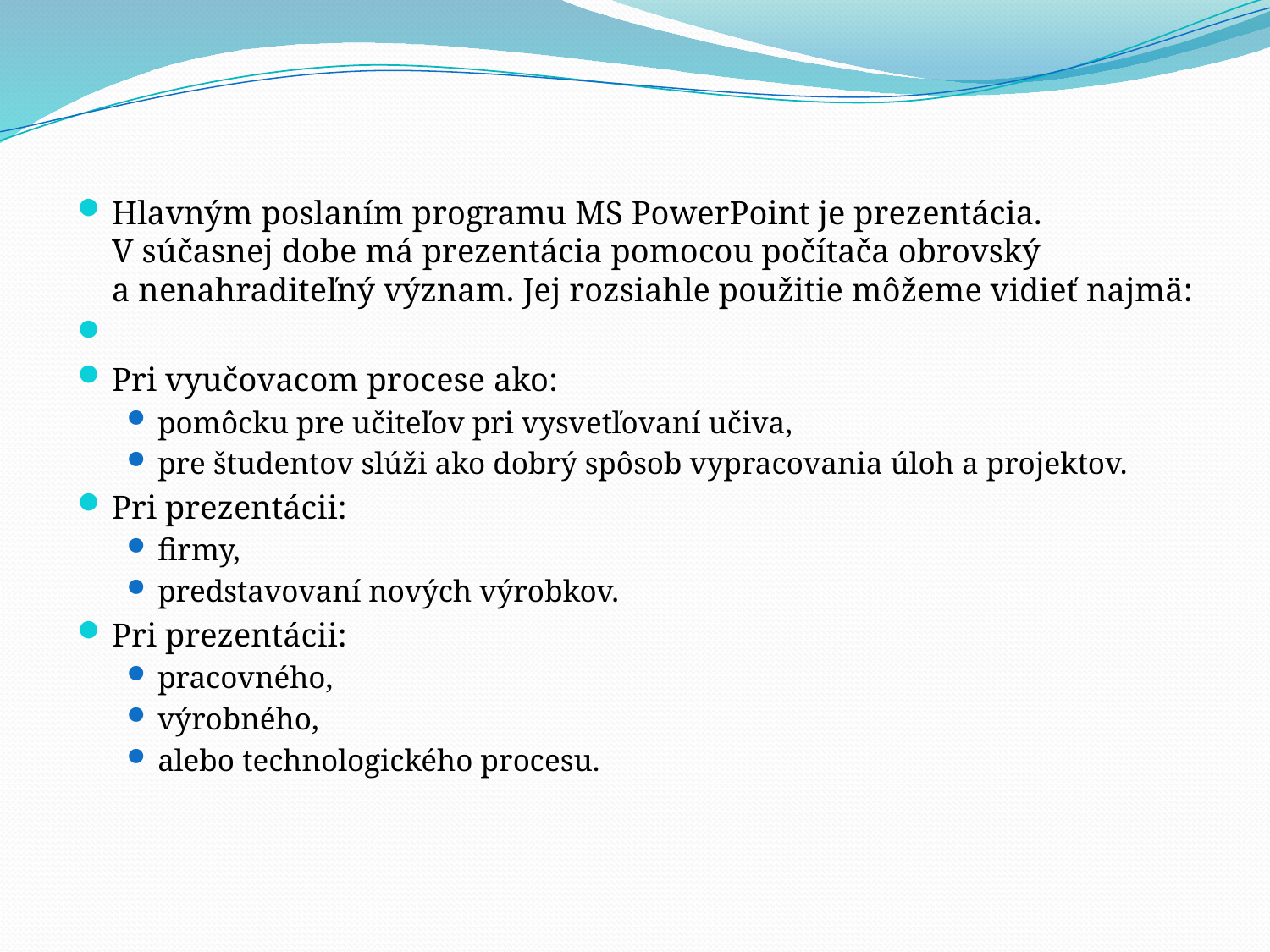

Hlavným poslaním programu MS PowerPoint je prezentácia. V súčasnej dobe má prezentácia pomocou počítača obrovský a nenahraditeľný význam. Jej rozsiahle použitie môžeme vidieť najmä:

Pri vyučovacom procese ako:
pomôcku pre učiteľov pri vysvetľovaní učiva,
pre študentov slúži ako dobrý spôsob vypracovania úloh a projektov.
Pri prezentácii:
firmy,
predstavovaní nových výrobkov.
Pri prezentácii:
pracovného,
výrobného,
alebo technologického procesu.